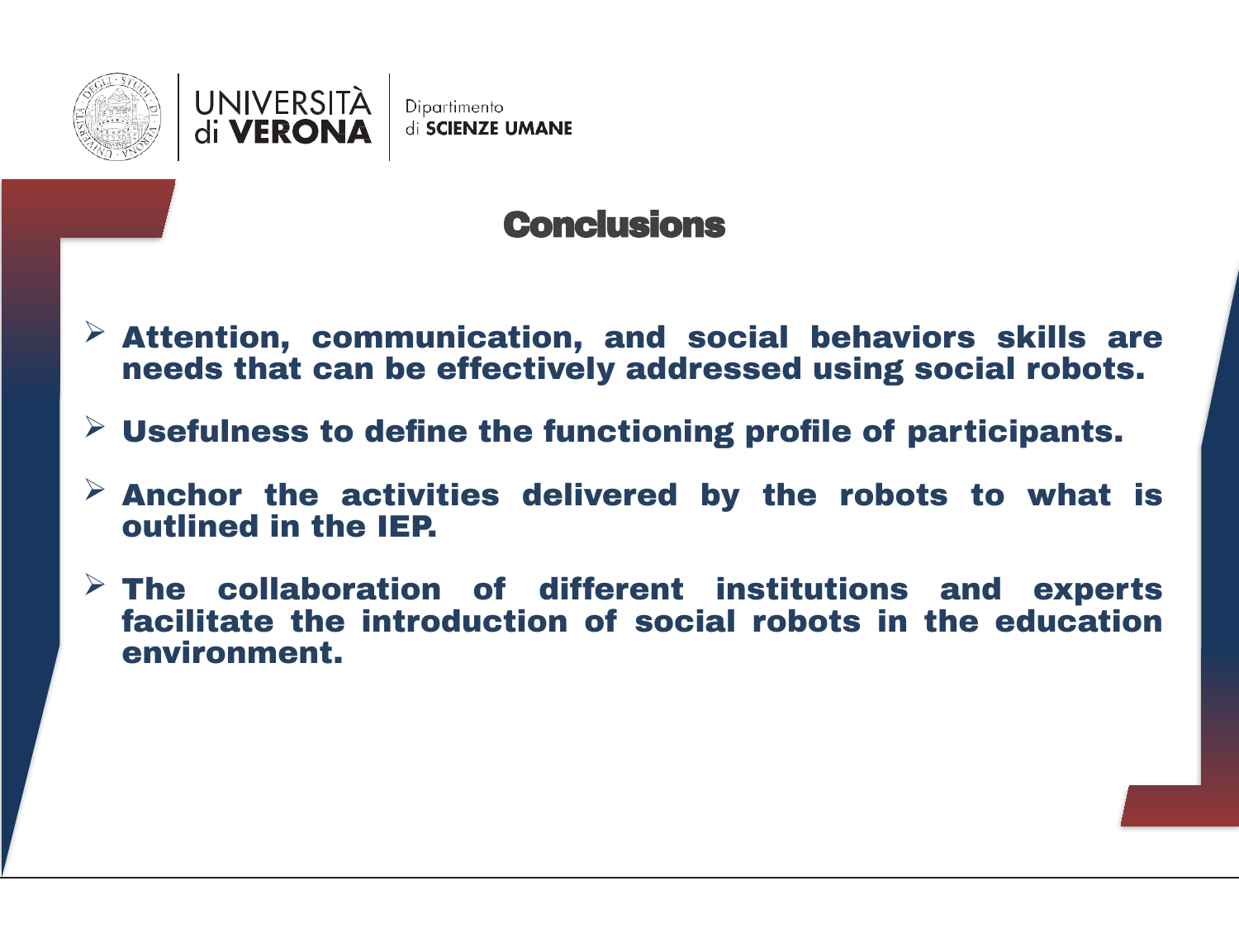

Conclusions

Attention, communication, and social behaviors skills are needs that can be effectively addressed using social robots.

Usefulness to define the functioning profile of participants.

Anchor the activities delivered by the robots to what is outlined in the IEP.

The collaboration of different institutions and experts facilitate the introduction of social robots in the education environment.